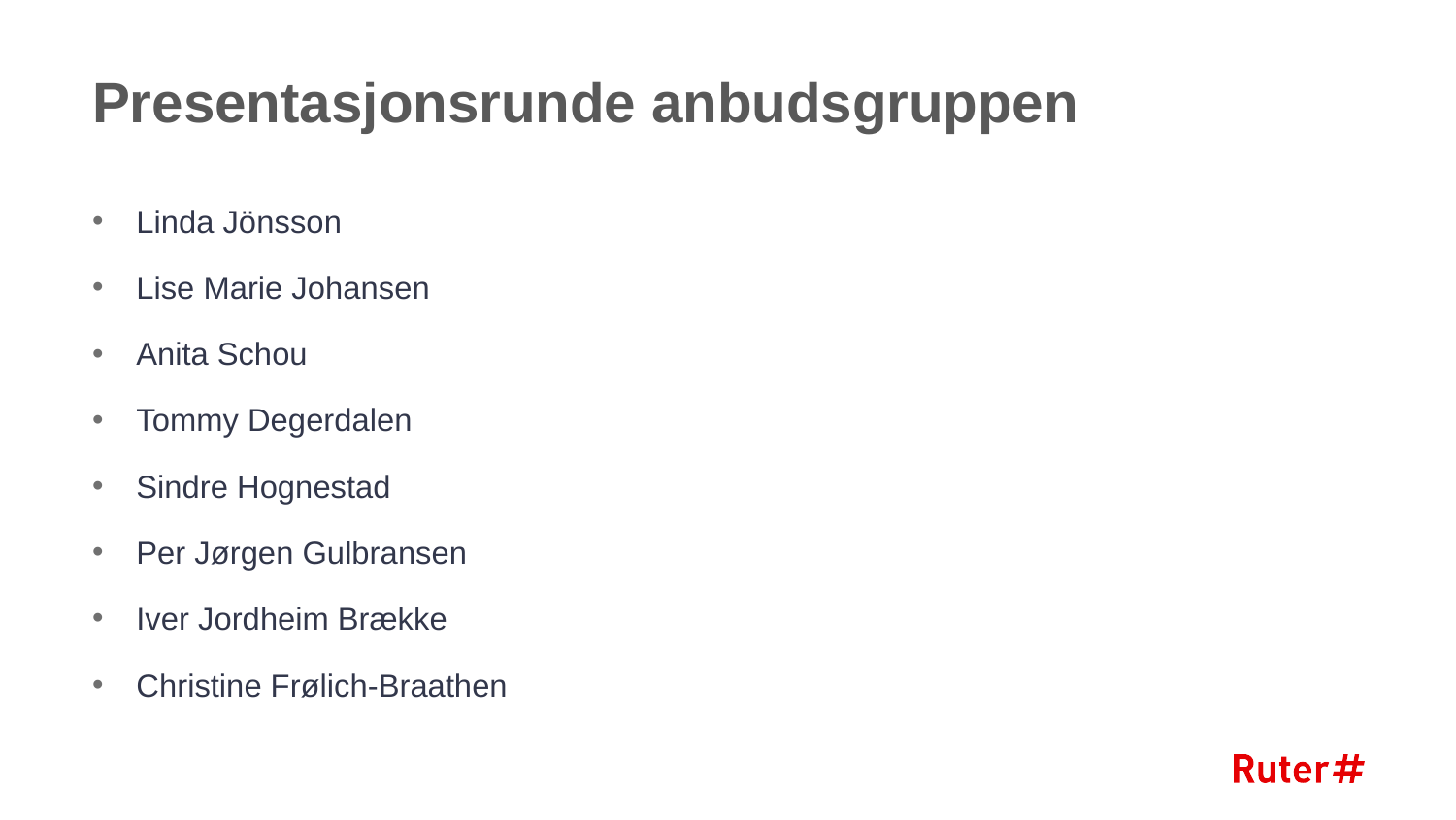

# Presentasjonsrunde anbudsgruppen

Linda Jönsson
Lise Marie Johansen
Anita Schou
Tommy Degerdalen
Sindre Hognestad
Per Jørgen Gulbransen
Iver Jordheim Brække
Christine Frølich-Braathen